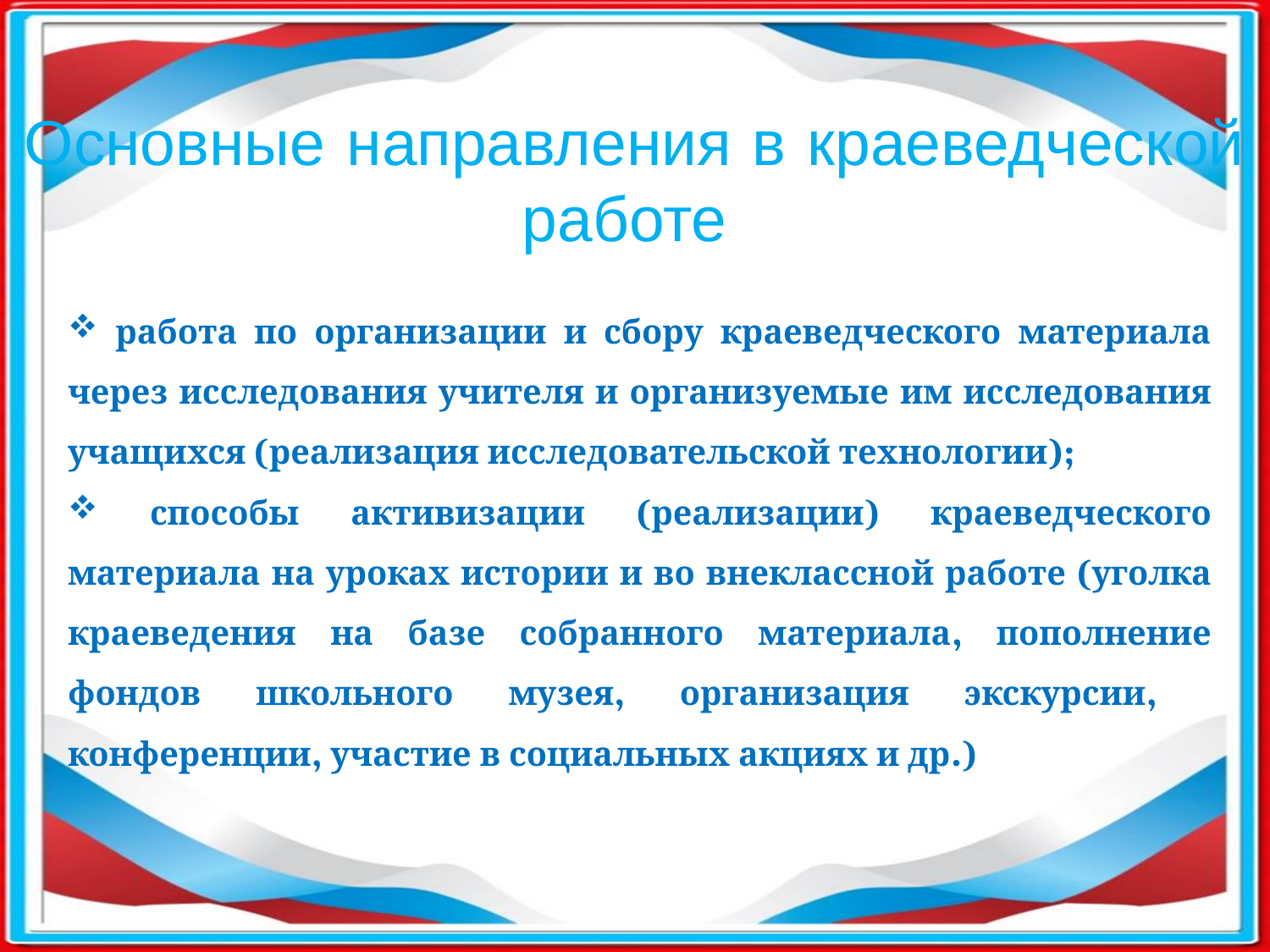

Основные направления в краеведческой работе

 работа по организации и сбору краеведческого материала через исследования учителя и организуемые им исследования учащихся (реализация исследовательской технологии);
 способы активизации (реализации) краеведческого материала на уроках истории и во внеклассной работе (уголка краеведения на базе собранного материала, пополнение фондов школьного музея, организация экскурсии,  конференции, участие в социальных акциях и др.)